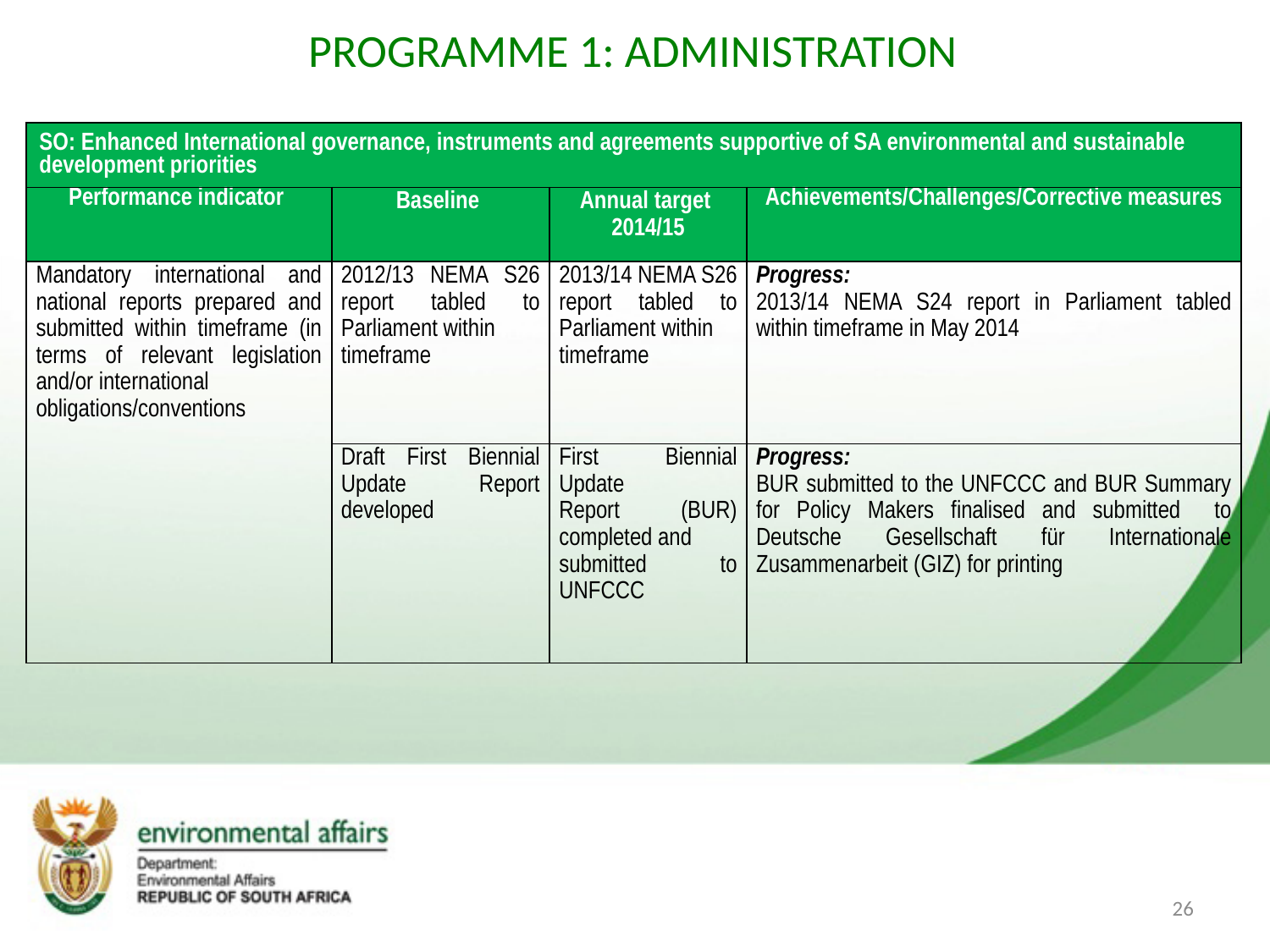

# PROGRAMME 1: ADMINISTRATION
| SO: Enhanced International governance, instruments and agreements supportive of SA environmental and sustainable development priorities |  |  |  |
| --- | --- | --- | --- |
| Performance indicator | Baseline | Annual target 2014/15 | Achievements/Challenges/Corrective measures |
| Mandatory international and national reports prepared and submitted within timeframe (in terms of relevant legislation and/or international obligations/conventions | 2012/13 NEMA S26 report tabled to Parliament within timeframe | 2013/14 NEMA S26 report tabled to Parliament within timeframe | Progress: 2013/14 NEMA S24 report in Parliament tabled within timeframe in May 2014 |
|  | Draft First Biennial Update Report developed | First Biennial Update Report (BUR) completed and submitted to UNFCCC | Progress: BUR submitted to the UNFCCC and BUR Summary for Policy Makers finalised and submitted to Deutsche Gesellschaft für Internationale Zusammenarbeit (GIZ) for printing |
26